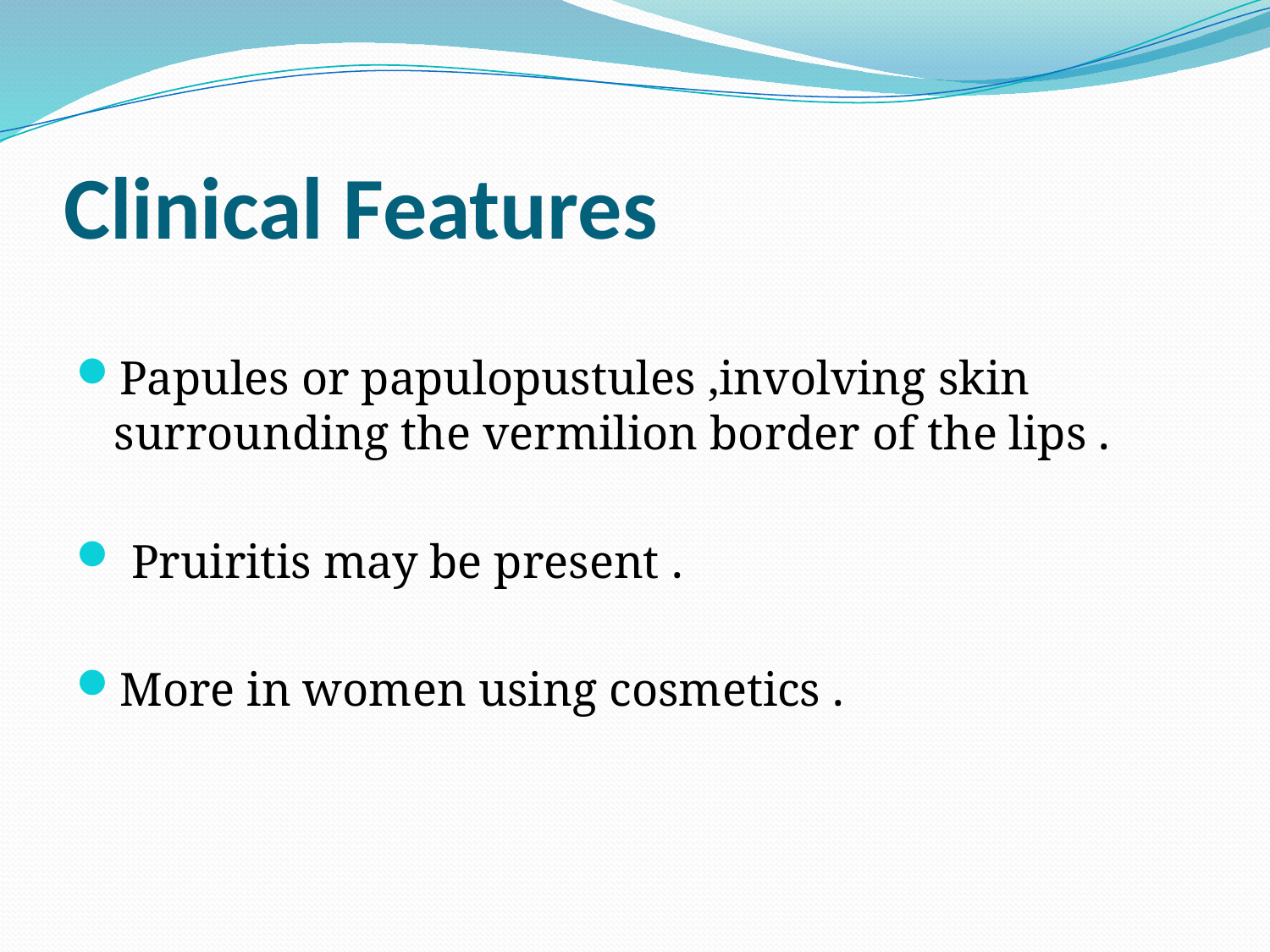

# Clinical Features
Papules or papulopustules ,involving skin surrounding the vermilion border of the lips .

 Pruiritis may be present .

More in women using cosmetics .